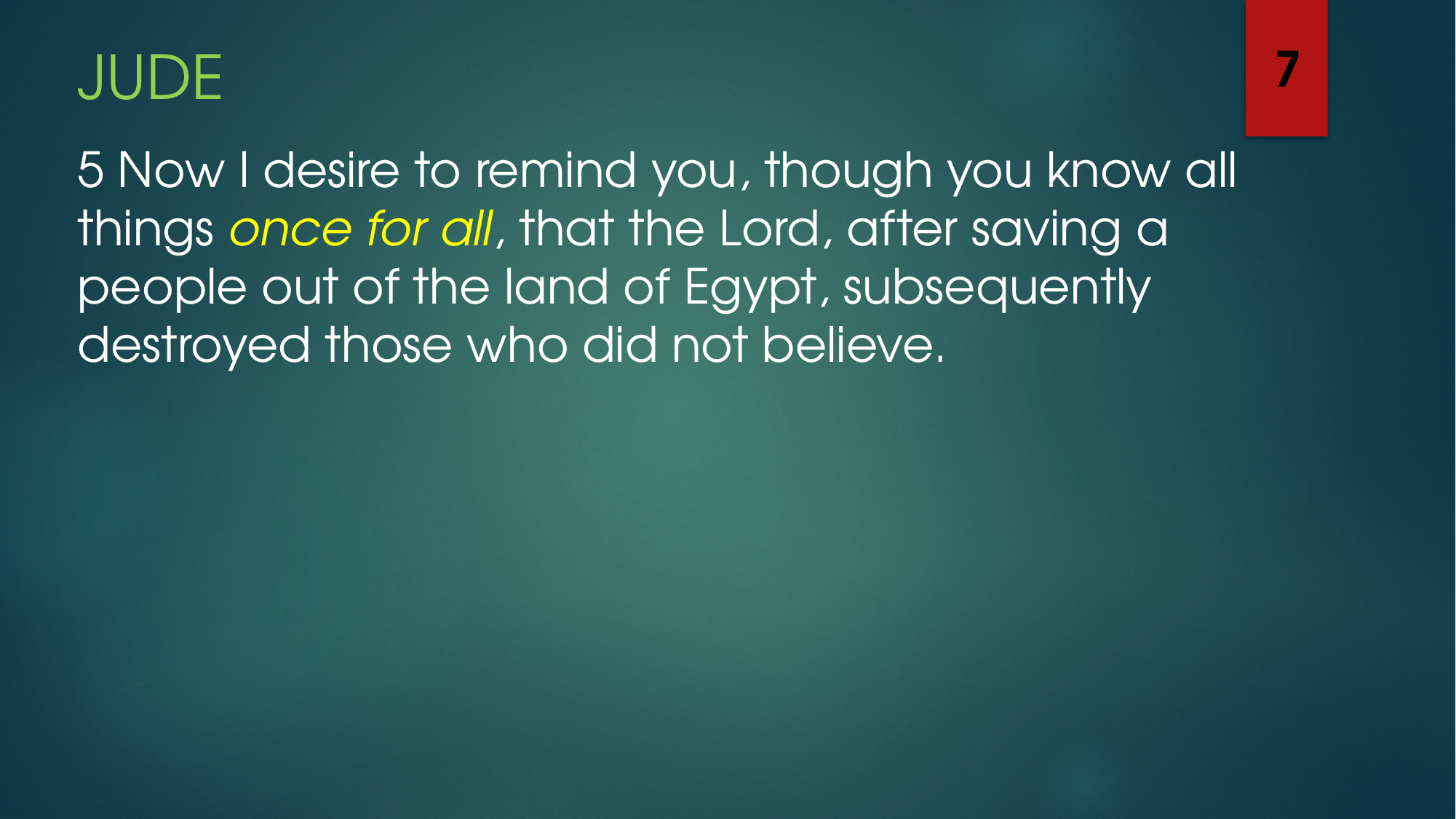

Jude
7
5 Now I desire to remind you, though you know all things once for all, that the Lord, after saving a people out of the land of Egypt, subsequently destroyed those who did not believe.